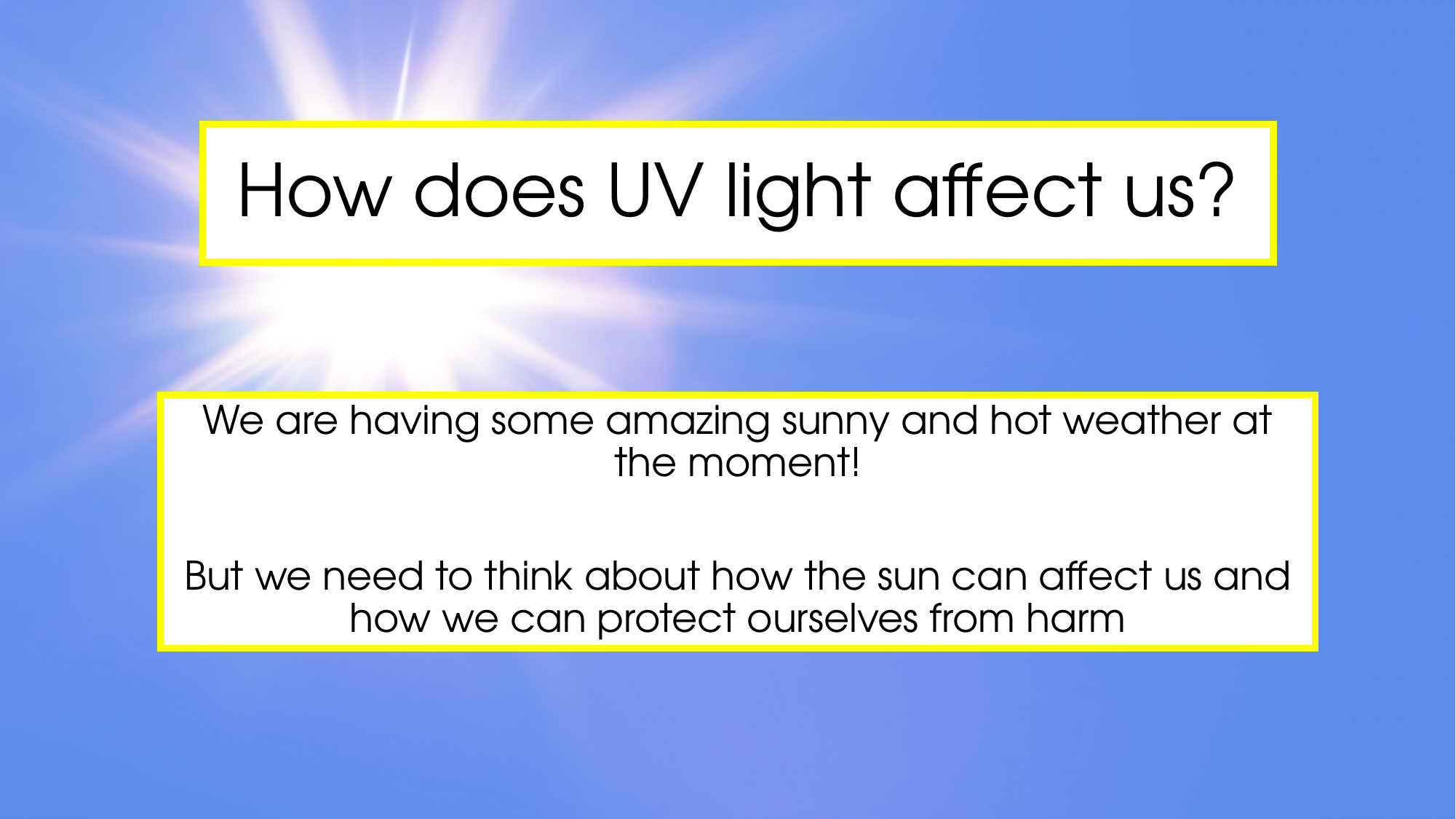

# How does UV light affect us?
We are having some amazing sunny and hot weather at the moment!

But we need to think about how the sun can affect us and how we can protect ourselves from harm